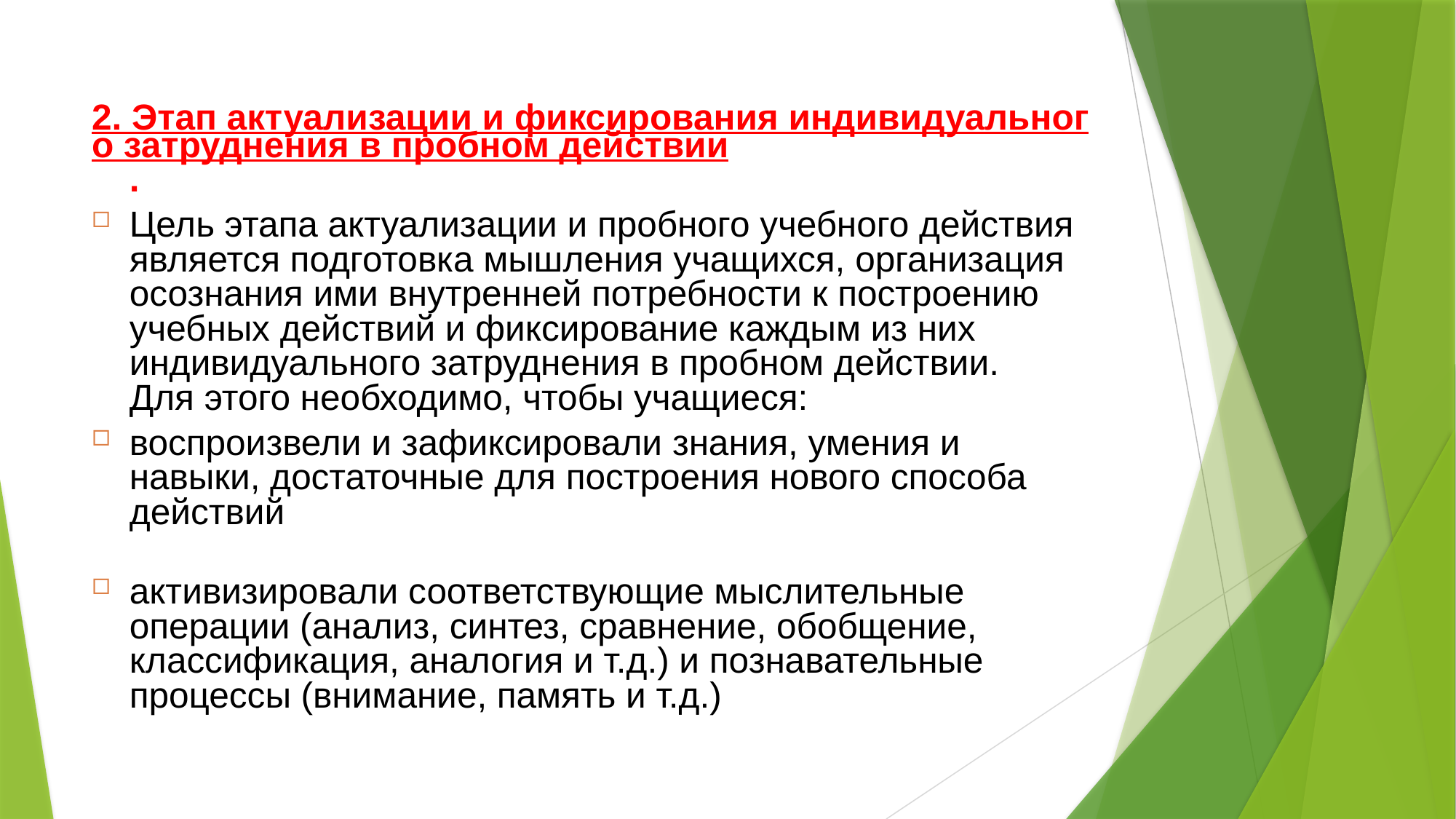

#
2. Этап актуализации и фиксирования индивидуального затруднения в пробном действии.
Цель этапа актуализации и пробного учебного действия является подготовка мышления учащихся, организация осознания ими внутренней потребности к построению учебных действий и фиксирование каждым из них индивидуального затруднения в пробном действии.
Для этого необходимо, чтобы учащиеся:
воспроизвели и зафиксировали знания, умения и навыки, достаточные для построения нового способа действий
активизировали соответствующие мыслительные операции (анализ, синтез, сравнение, обобщение, классификация, аналогия и т.д.) и познавательные процессы (внимание, память и т.д.)